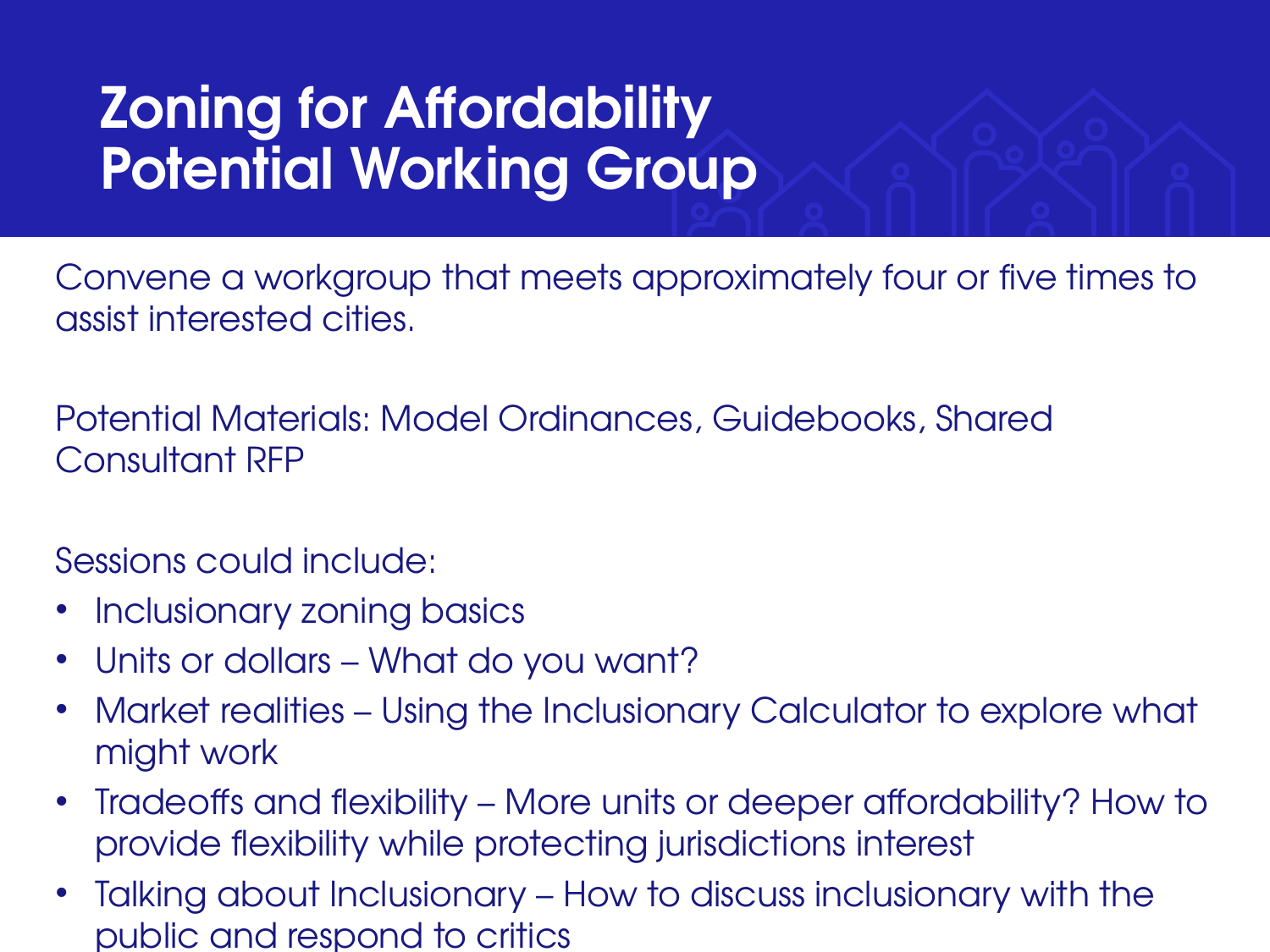

# Zoning for Affordability Potential Working Group

Convene a workgroup that meets approximately four or five times to assist interested cities.

Potential Materials: Model Ordinances, Guidebooks, Shared Consultant RFP

Sessions could include:
Inclusionary zoning basics
Units or dollars – What do you want?
Market realities – Using the Inclusionary Calculator to explore what might work
Tradeoffs and flexibility – More units or deeper affordability? How to provide flexibility while protecting jurisdictions interest
Talking about Inclusionary – How to discuss inclusionary with the public and respond to critics